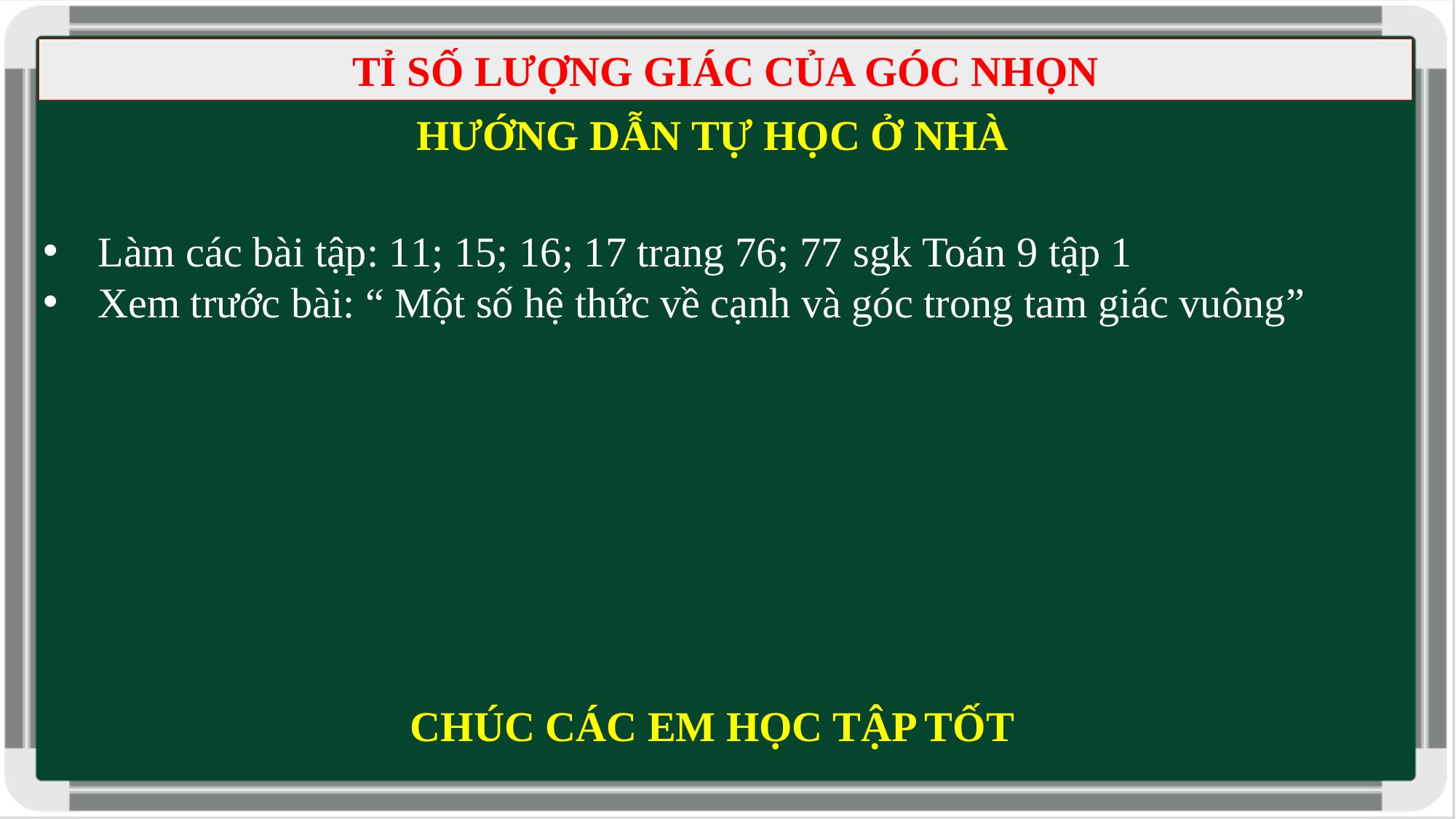

TỈ SỐ LƯỢNG GIÁC CỦA GÓC NHỌN
HƯỚNG DẪN TỰ HỌC Ở NHÀ

Làm các bài tập: 11; 15; 16; 17 trang 76; 77 sgk Toán 9 tập 1
Xem trước bài: “ Một số hệ thức về cạnh và góc trong tam giác vuông”
CHÚC CÁC EM HỌC TẬP TỐT